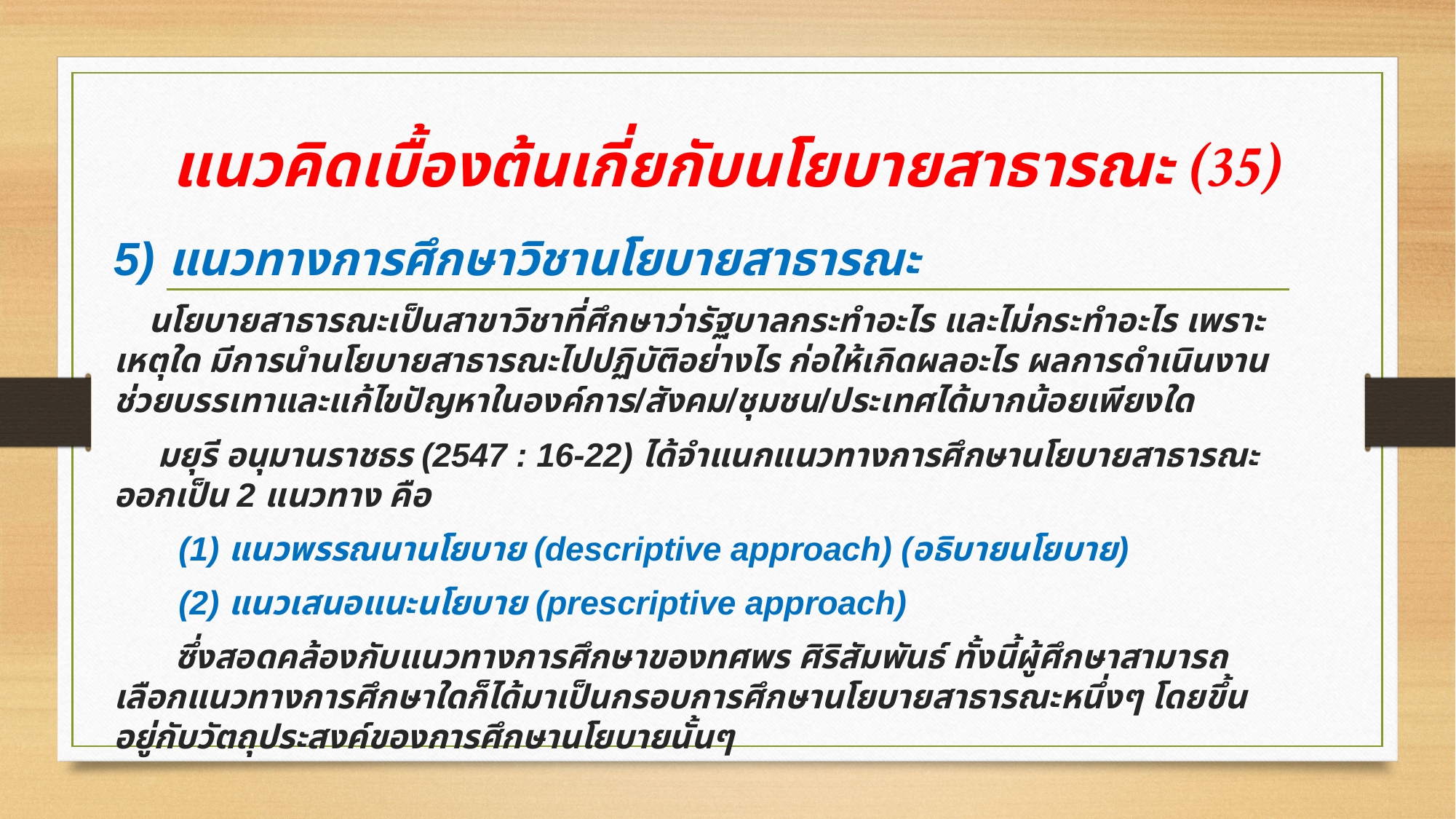

# แนวคิดเบื้องต้นเกี่ยกับนโยบายสาธารณะ (35)
5) แนวทางการศึกษาวิชานโยบายสาธารณะ
    นโยบายสาธารณะเป็นสาขาวิชาที่ศึกษาว่ารัฐบาลกระทำอะไร และไม่กระทำอะไร เพราะเหตุใด มีการนำนโยบายสาธารณะไปปฏิบัติอย่างไร ก่อให้เกิดผลอะไร ผลการดำเนินงานช่วยบรรเทาและแก้ไขปัญหาในองค์การ/สังคม/ชุมชน/ประเทศได้มากน้อยเพียงใด
     มยุรี อนุมานราชธร (2547 : 16-22) ได้จำแนกแนวทางการศึกษานโยบายสาธารณะออกเป็น 2 แนวทาง คือ
       (1) แนวพรรณนานโยบาย (descriptive approach) (อธิบายนโยบาย)
       (2) แนวเสนอแนะนโยบาย (prescriptive approach)
       ซึ่งสอดคล้องกับแนวทางการศึกษาของทศพร ศิริสัมพันธ์ ทั้งนี้ผู้ศึกษาสามารถเลือกแนวทางการศึกษาใดก็ได้มาเป็นกรอบการศึกษานโยบายสาธารณะหนึ่งๆ โดยขึ้นอยู่กับวัตถุประสงค์ของการศึกษานโยบายนั้นๆ